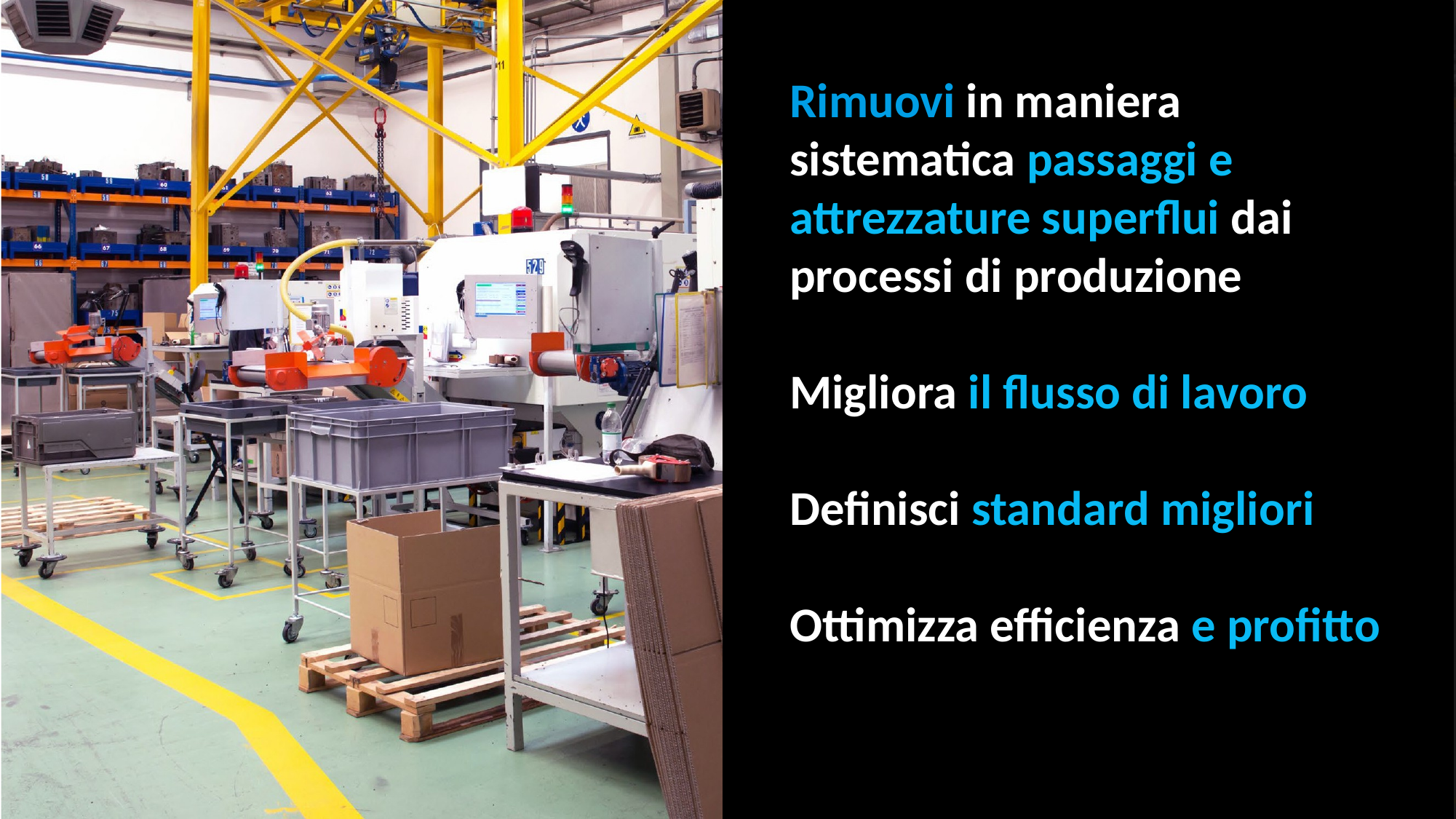

Rimuovi in maniera sistematica passaggi e attrezzature superflui dai processi di produzione

Migliora il flusso di lavoro

Definisci standard migliori

Ottimizza efficienza e profitto